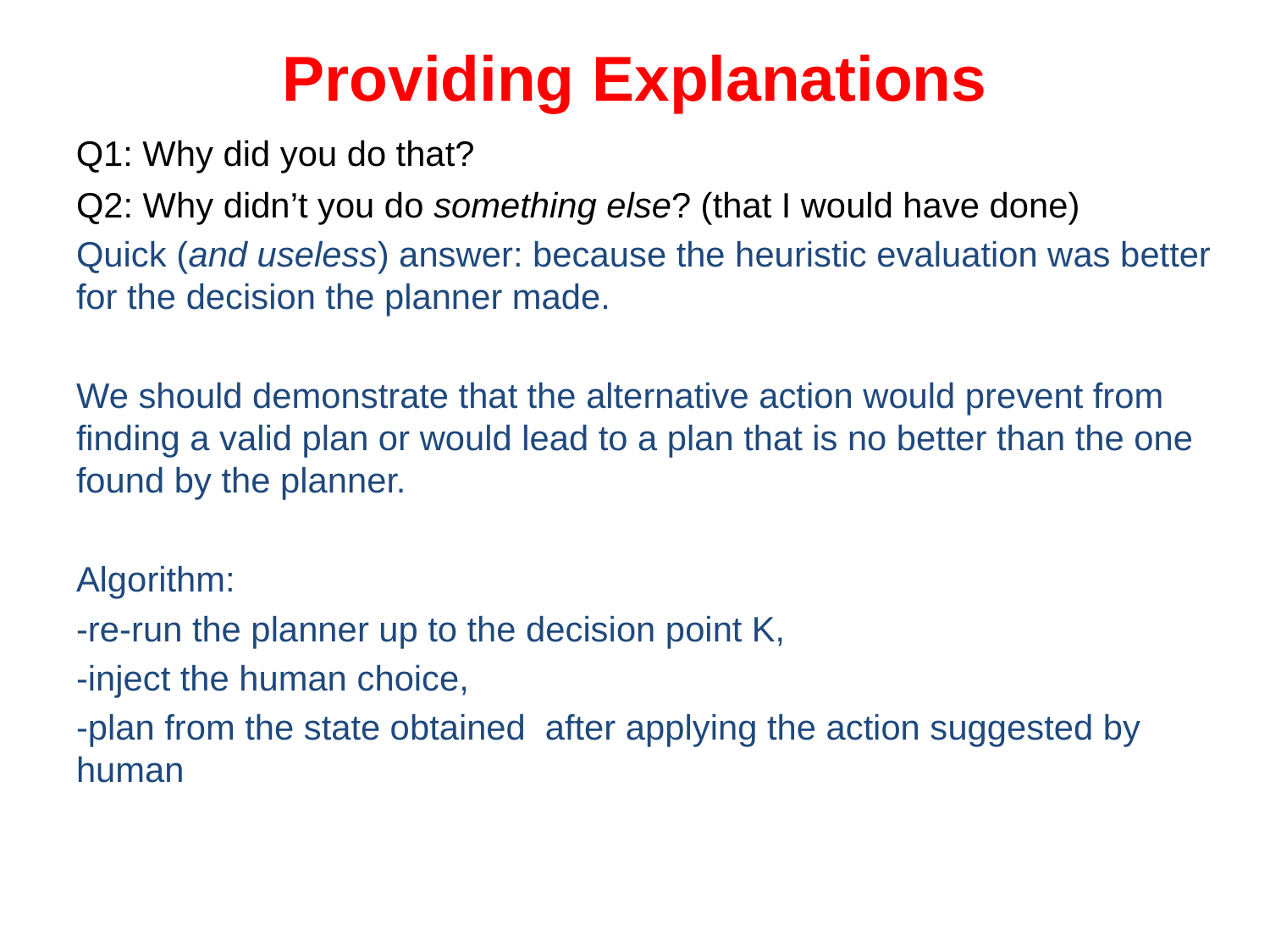

# Providing Explanations
Q1: Why did you do that?
Q2: Why didn’t you do something else? (that I would have done)
Quick (and useless) answer: because the heuristic evaluation was better for the decision the planner made.

We should demonstrate that the alternative action would prevent from finding a valid plan or would lead to a plan that is no better than the one found by the planner.

Algorithm:
-re-run the planner up to the decision point K,
-inject the human choice,
-plan from the state obtained  after applying the action suggested by human